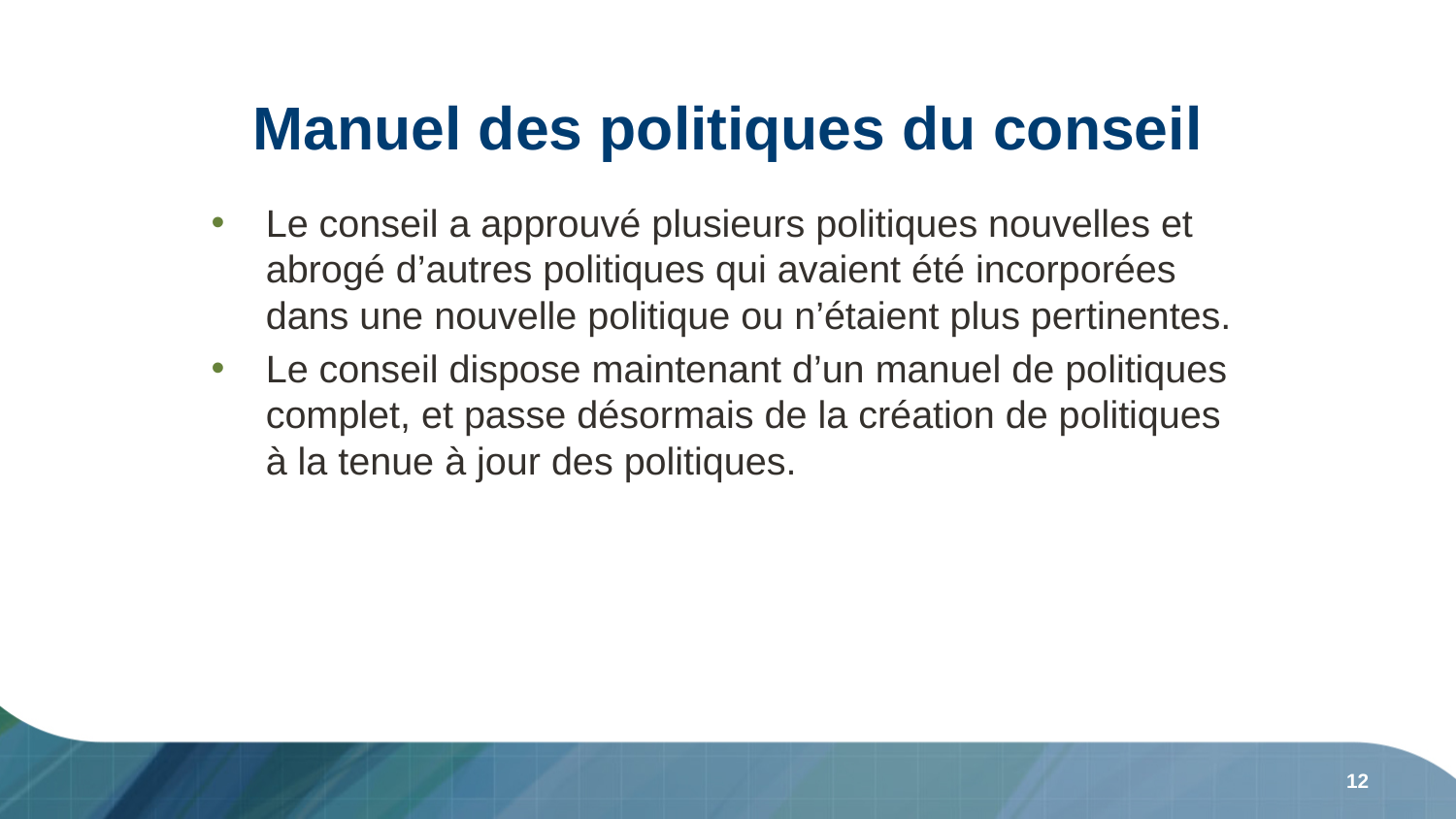

# Manuel des politiques du conseil
Le conseil a approuvé plusieurs politiques nouvelles et abrogé d’autres politiques qui avaient été incorporées dans une nouvelle politique ou n’étaient plus pertinentes.
Le conseil dispose maintenant d’un manuel de politiques complet, et passe désormais de la création de politiques à la tenue à jour des politiques.
12